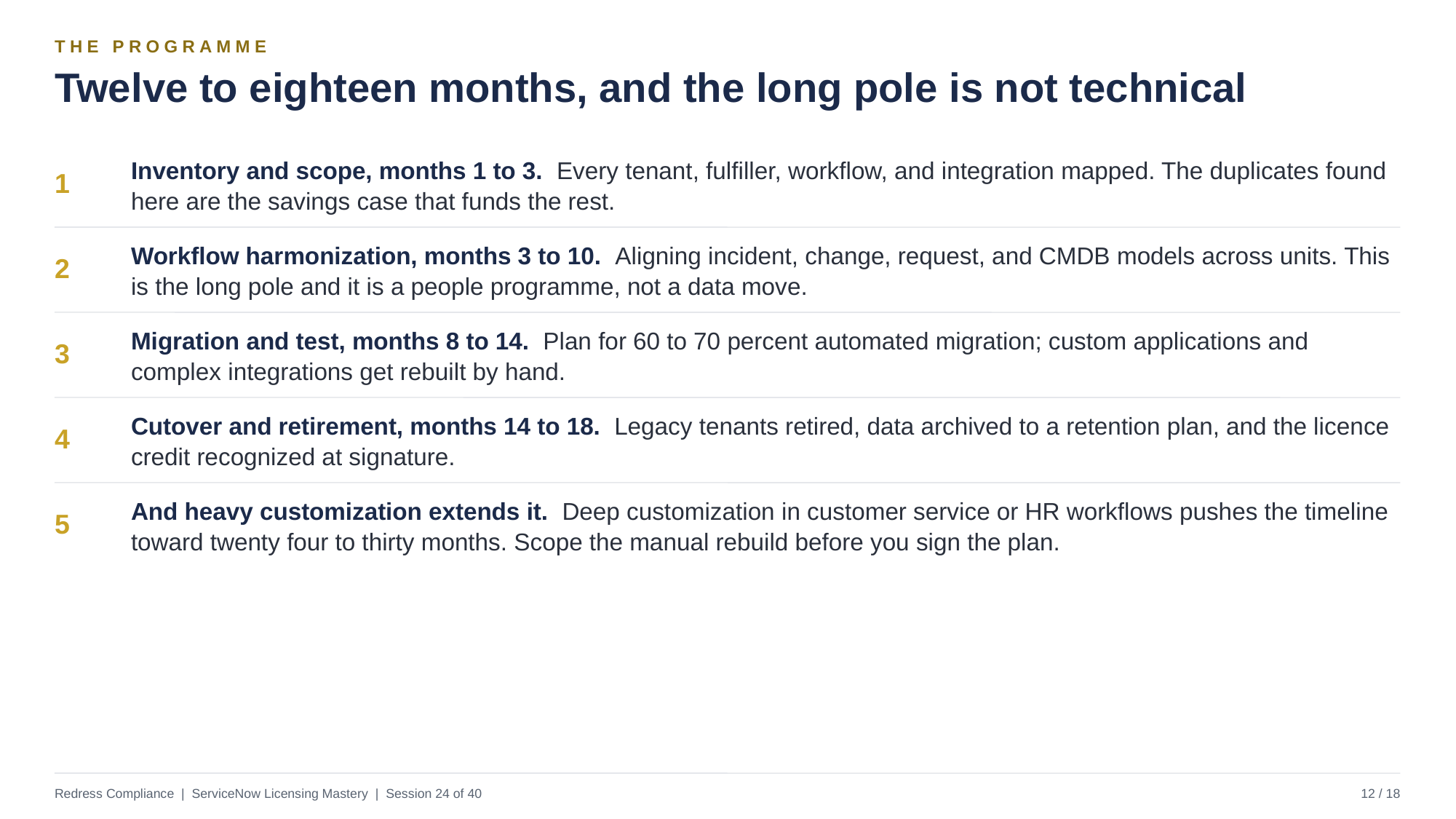

THE PROGRAMME
Twelve to eighteen months, and the long pole is not technical
Inventory and scope, months 1 to 3.  Every tenant, fulfiller, workflow, and integration mapped. The duplicates found here are the savings case that funds the rest.
1

Workflow harmonization, months 3 to 10.  Aligning incident, change, request, and CMDB models across units. This is the long pole and it is a people programme, not a data move.
2

Migration and test, months 8 to 14.  Plan for 60 to 70 percent automated migration; custom applications and complex integrations get rebuilt by hand.
3

Cutover and retirement, months 14 to 18.  Legacy tenants retired, data archived to a retention plan, and the licence credit recognized at signature.
4

And heavy customization extends it.  Deep customization in customer service or HR workflows pushes the timeline toward twenty four to thirty months. Scope the manual rebuild before you sign the plan.
5

Redress Compliance  |  ServiceNow Licensing Mastery  |  Session 24 of 40
12 / 18